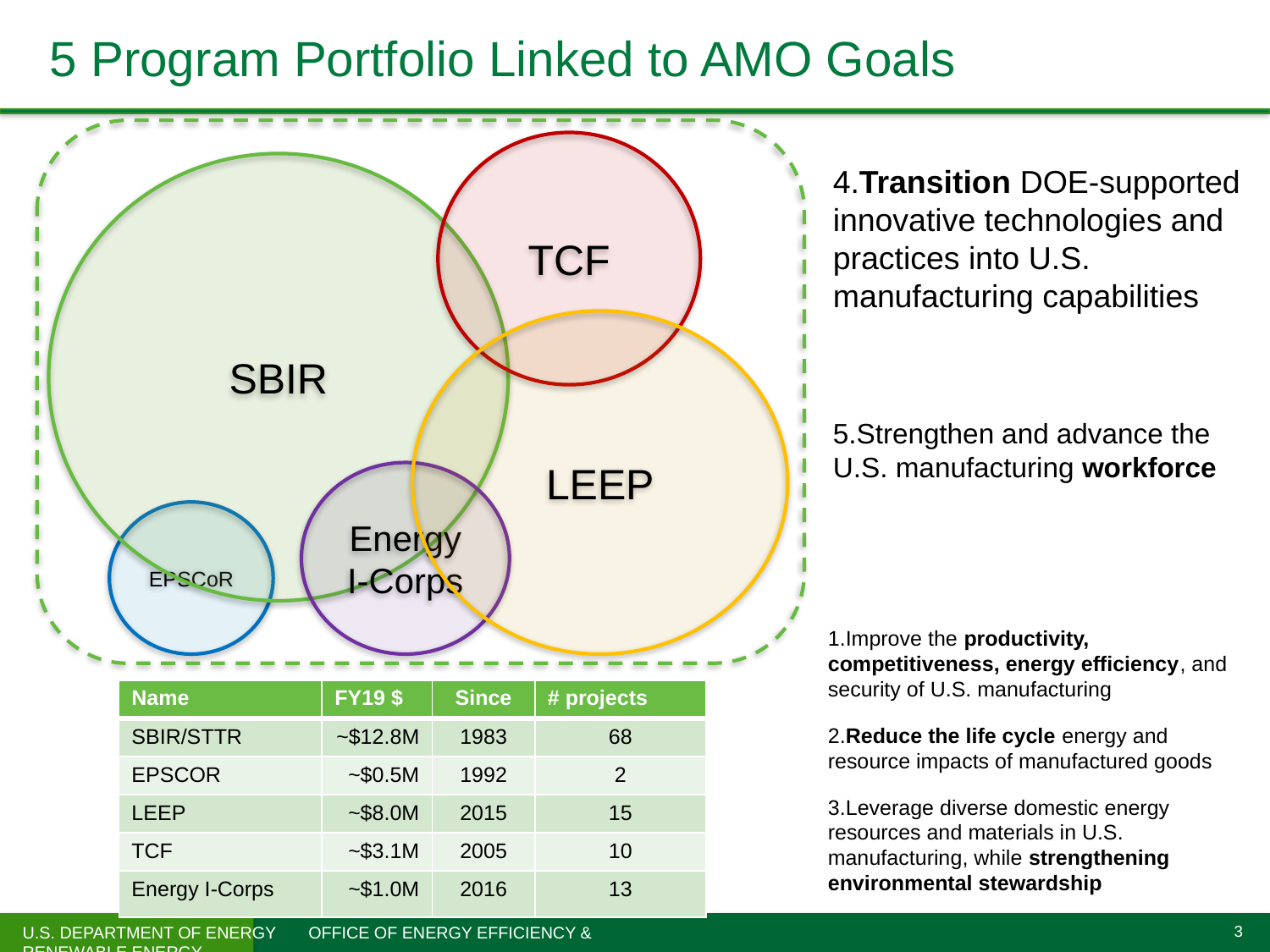

# 5 Program Portfolio Linked to AMO Goals

TCF
SBIR
LEEP
Energy I-Corps
EPSCoR
4.Transition DOE-supported innovative technologies and practices into U.S. manufacturing capabilities
5.Strengthen and advance the U.S. manufacturing workforce
1.Improve the productivity, competitiveness, energy efficiency, and security of U.S. manufacturing
2.Reduce the life cycle energy and resource impacts of manufactured goods
3.Leverage diverse domestic energy resources and materials in U.S. manufacturing, while strengthening environmental stewardship
| Name | FY19 $ | Since | # projects |
| --- | --- | --- | --- |
| SBIR/STTR | ~$12.8M | 1983 | 68 |
| EPSCOR | ~$0.5M | 1992 | 2 |
| LEEP | ~$8.0M | 2015 | 15 |
| TCF | ~$3.1M | 2005 | 10 |
| Energy I-Corps | ~$1.0M | 2016 | 13 |